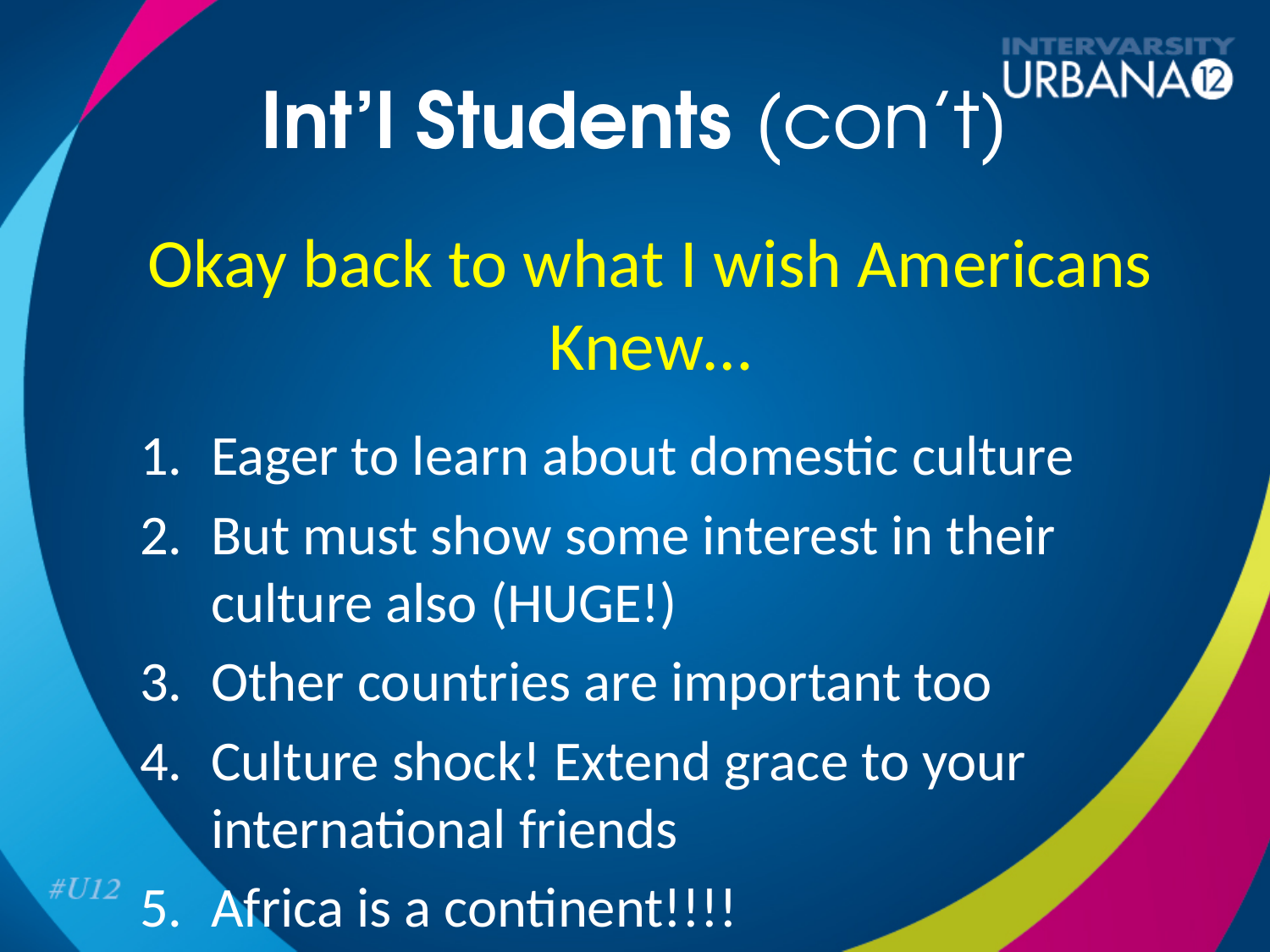

# Int’l Students (con’t)
Okay back to what I wish Americans Knew…

Eager to learn about domestic culture
But must show some interest in their culture also (HUGE!)
Other countries are important too
Culture shock! Extend grace to your international friends
Africa is a continent!!!!